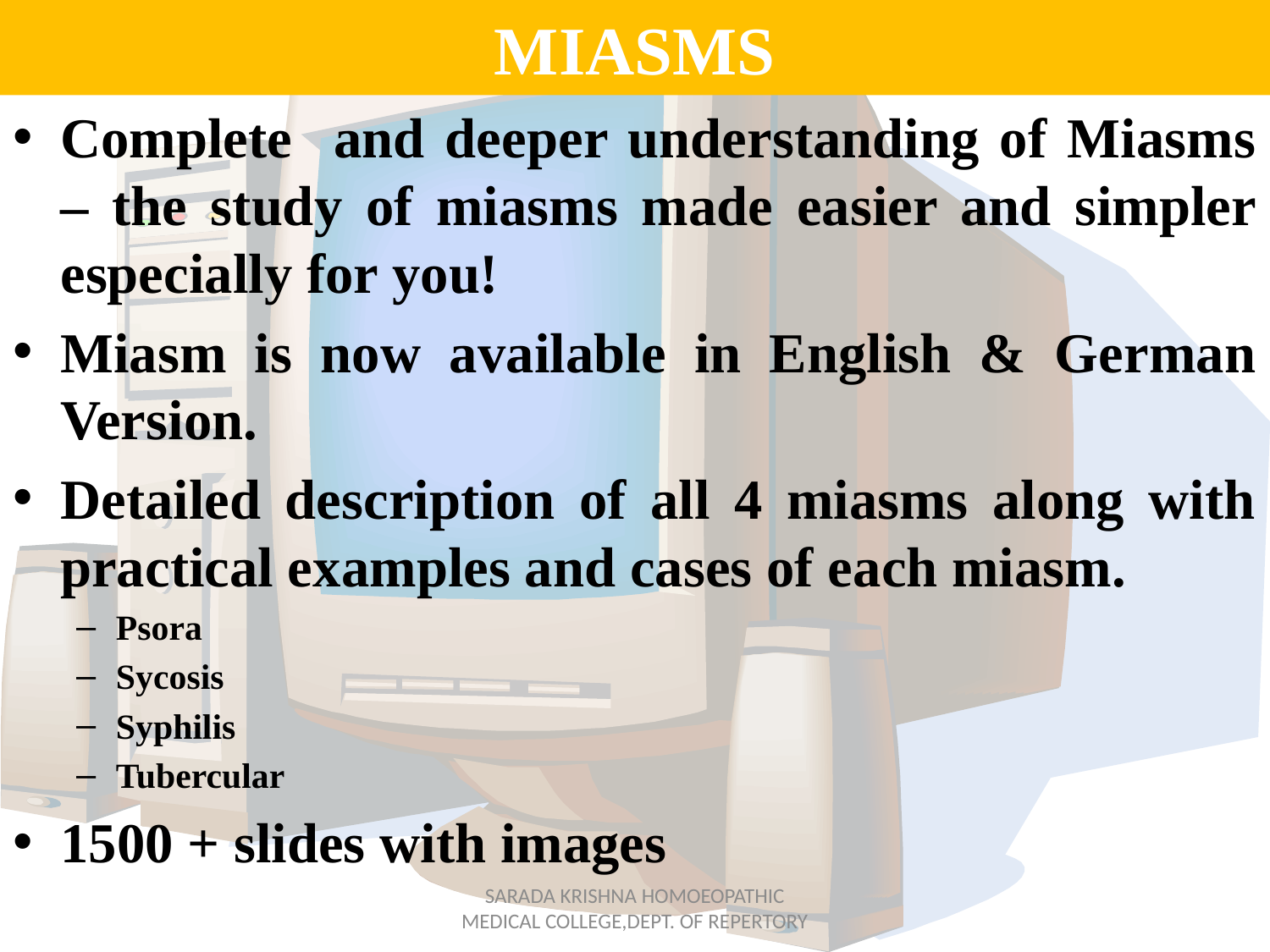

# MIASMS
Complete  and deeper understanding of Miasms – the study of miasms made easier and simpler especially for you!
Miasm is now available in English & German Version.
Detailed description of all 4 miasms along with practical examples and cases of each miasm.
Psora
Sycosis
Syphilis
Tubercular
1500 + slides with images
SARADA KRISHNA HOMOEOPATHIC MEDICAL COLLEGE,DEPT. OF REPERTORY